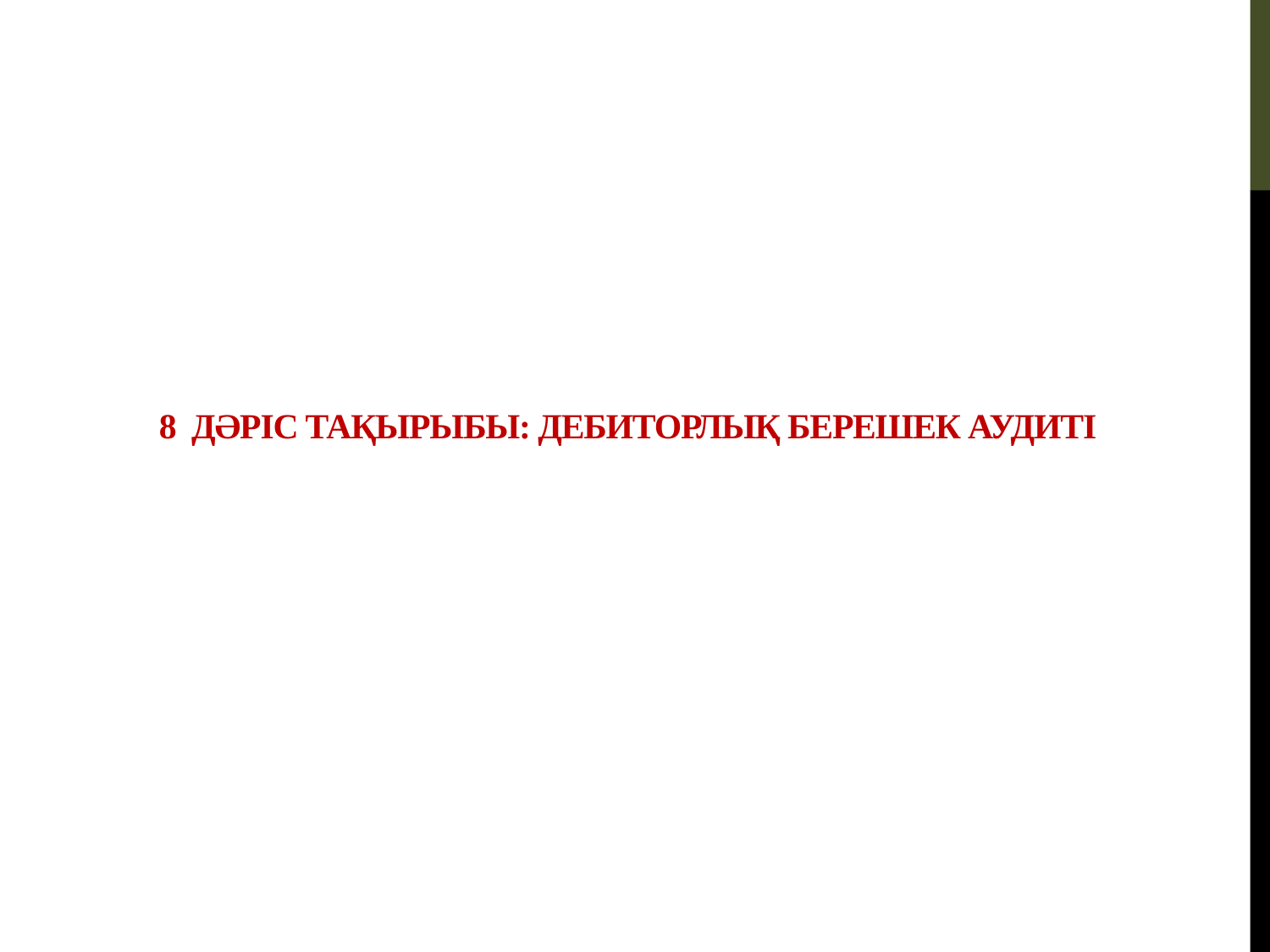

# 8  Дәріс тақырыбы: Дебиторлық берешек аудиті